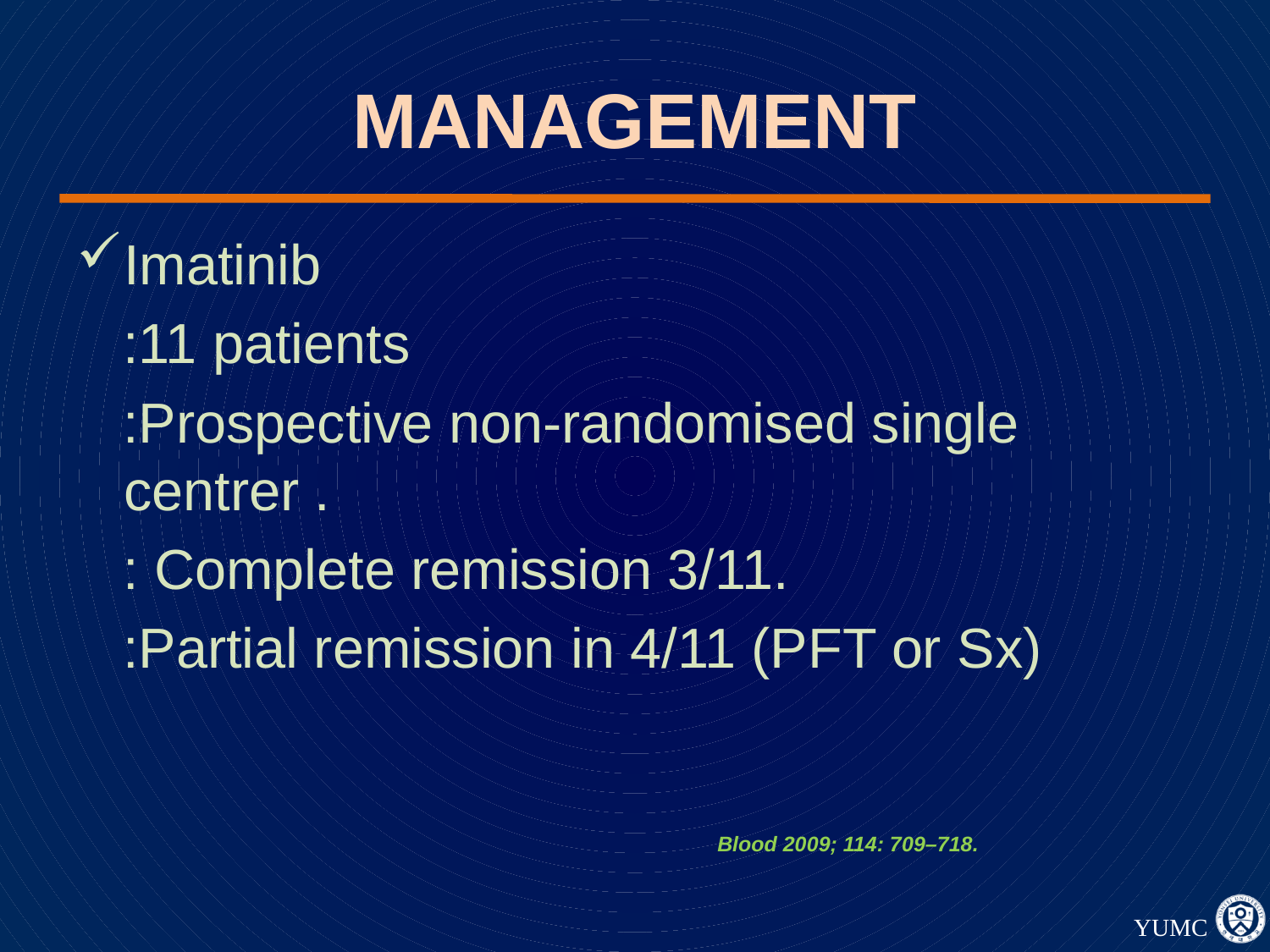

# MANAGEMENT
Imatinib
   :11 patients
   :Prospective non-randomised single centrer .
   : Complete remission 3/11.
   :Partial remission in 4/11 (PFT or Sx)
Blood 2009; 114: 709–718.